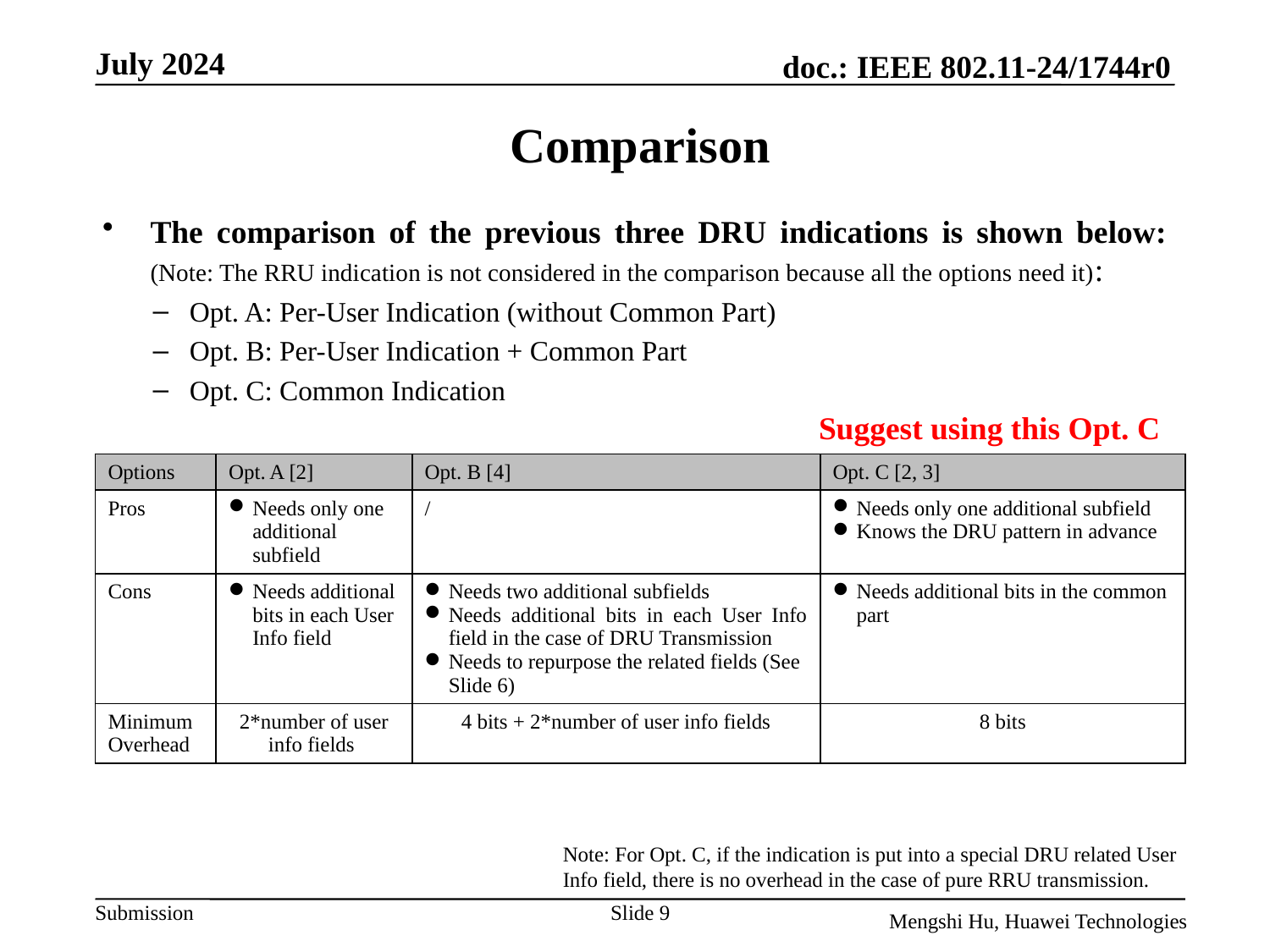

# Comparison
The comparison of the previous three DRU indications is shown below: (Note: The RRU indication is not considered in the comparison because all the options need it):
Opt. A: Per-User Indication (without Common Part)
Opt. B: Per-User Indication + Common Part
Opt. C: Common Indication

Suggest using this Opt. C
| Options | Opt. A [2] | Opt. B [4] | Opt. C [2, 3] |
| --- | --- | --- | --- |
| Pros | Needs only one additional subfield | / | Needs only one additional subfield Knows the DRU pattern in advance |
| Cons | Needs additional bits in each User Info field | Needs two additional subfields Needs additional bits in each User Info field in the case of DRU Transmission Needs to repurpose the related fields (See Slide 6) | Needs additional bits in the common part |
| Minimum Overhead | 2\*number of user info fields | 4 bits + 2\*number of user info fields | 8 bits |
Note: For Opt. C, if the indication is put into a special DRU related User Info field, there is no overhead in the case of pure RRU transmission.
Slide 9